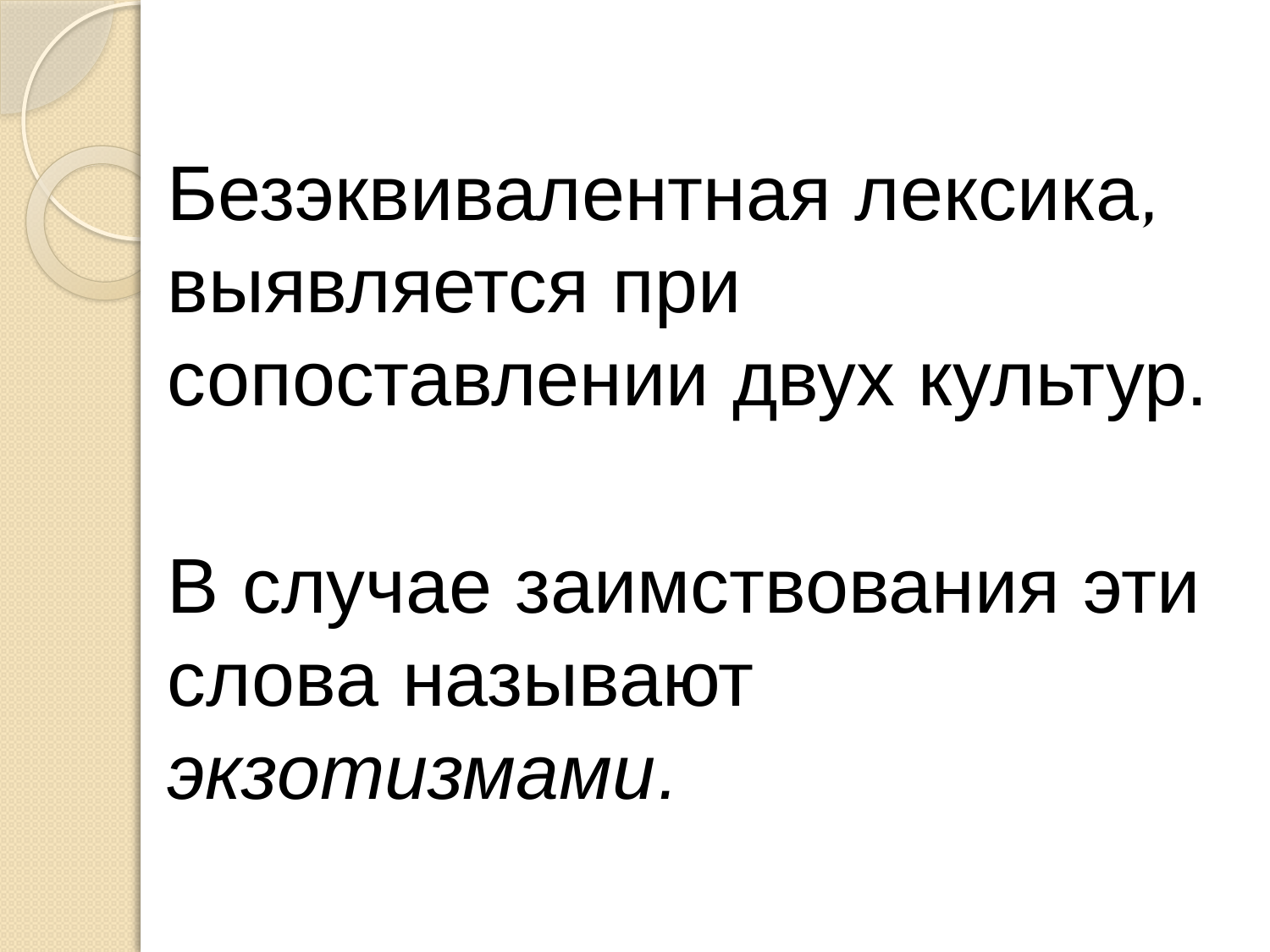

Безэквивалентная лексика, выявляется при сопоставлении двух культур.

В случае заимствования эти слова называют экзотизмами.